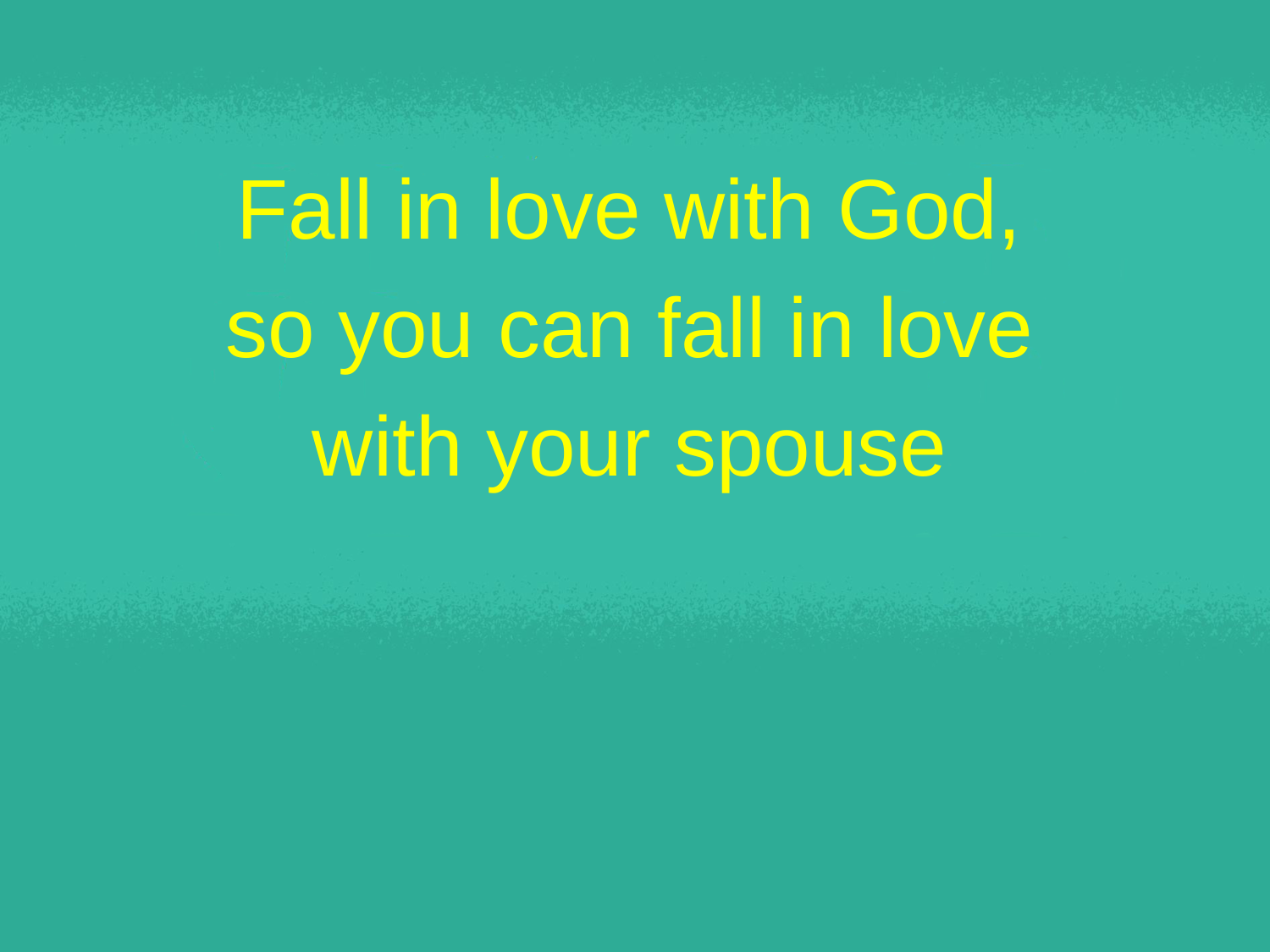

Fall in love with God,
so you can fall in love
with your spouse